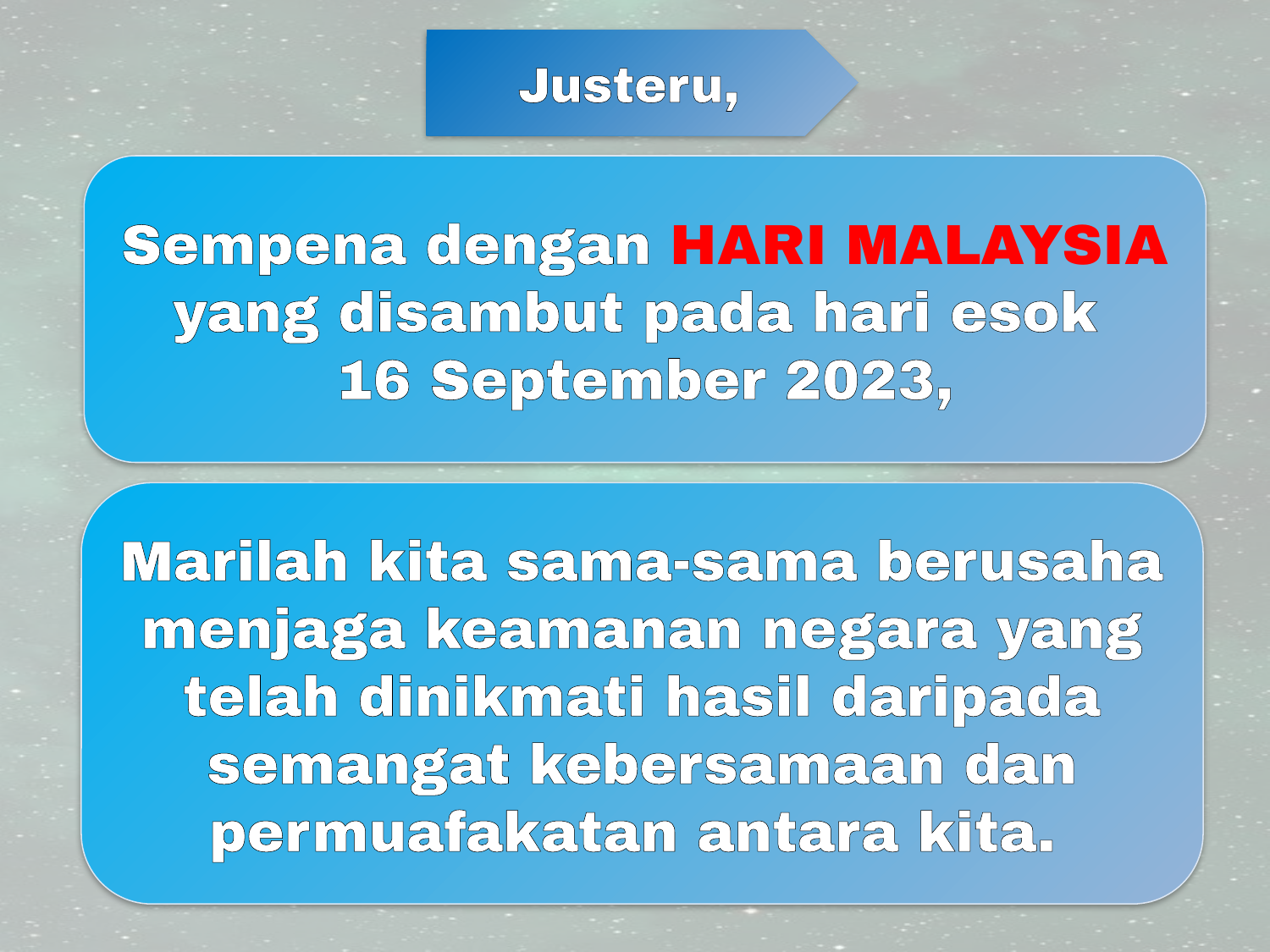

Justeru,
Sempena dengan HARI MALAYSIA yang disambut pada hari esok
16 September 2023,
Marilah kita sama-sama berusaha menjaga keamanan negara yang telah dinikmati hasil daripada semangat kebersamaan dan permuafakatan antara kita.